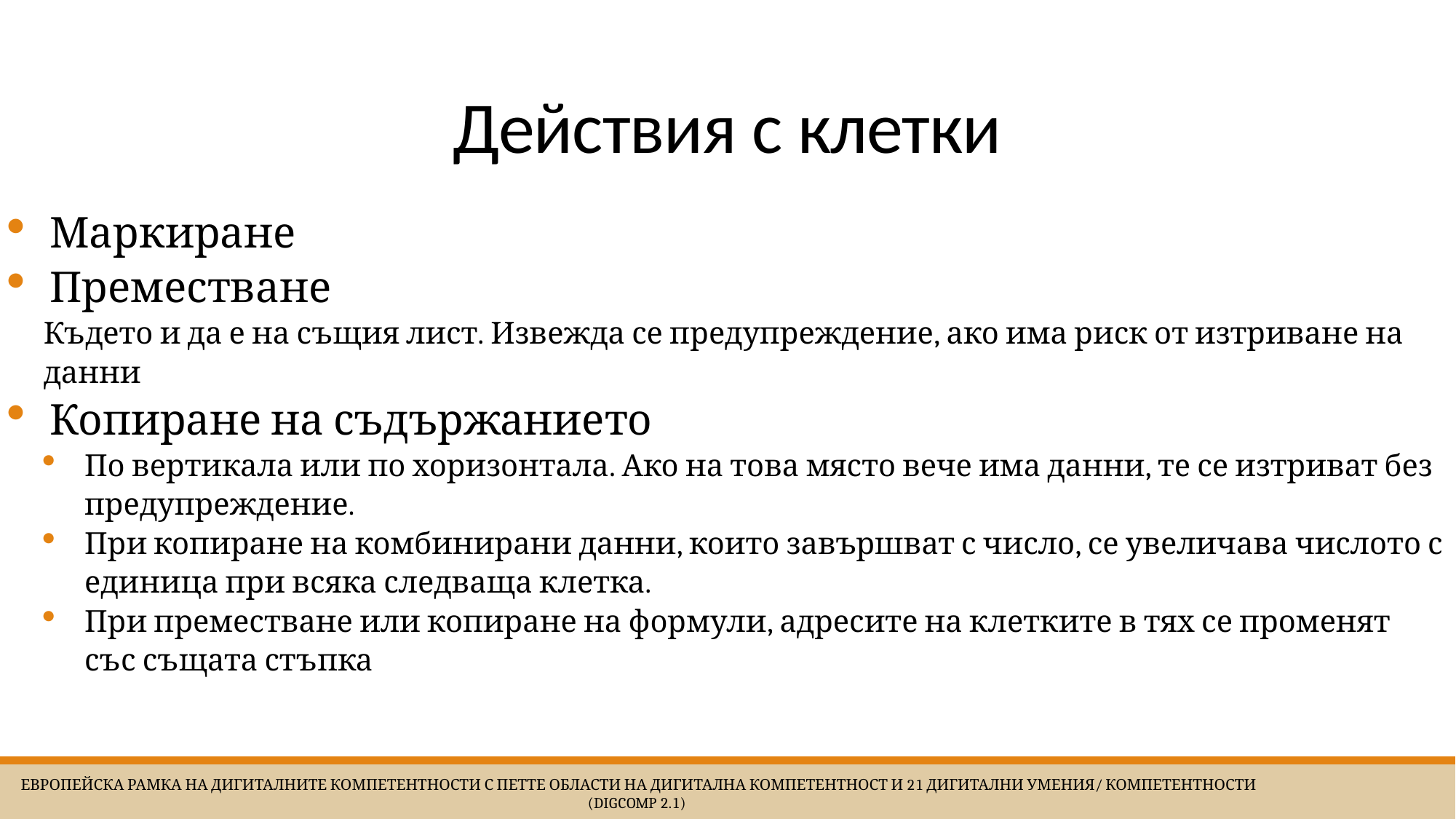

# Действия с клетки
Маркиране
Преместване
Където и да е на същия лист. Извежда се предупреждение, ако има риск от изтриване на данни
Копиране на съдържанието
По вертикала или по хоризонтала. Ако на това място вече има данни, те се изтриват без предупреждение.
При копиране на комбинирани данни, които завършват с число, се увеличава числото с единица при всяка следваща клетка.
При преместване или копиране на формули, адресите на клетките в тях се променят със същата стъпка
 Европейска Рамка на дигиталните компетентности с петте области на дигитална компетентност и 21 дигитални умения/ компетентности (DigComp 2.1)